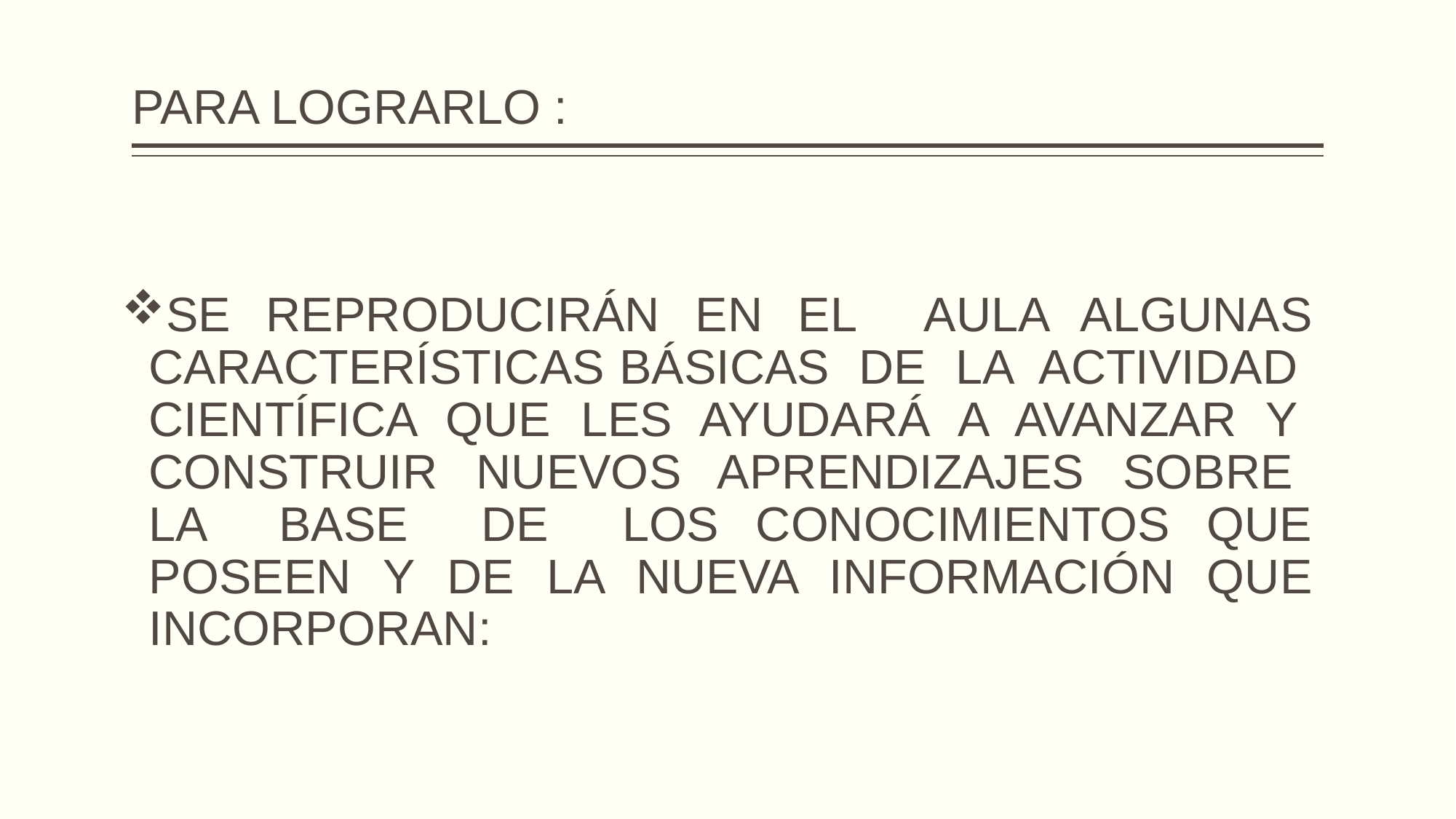

# PARA LOGRARLO :
SE REPRODUCIRÁN EN EL  AULA ALGUNAS CARACTERÍSTICAS BÁSICAS  DE  LA  ACTIVIDAD  CIENTÍFICA  QUE  LES  AYUDARÁ  A  AVANZAR  Y  CONSTRUIR  NUEVOS  APRENDIZAJES  SOBRE  LA  BASE  DE  LOS CONOCIMIENTOS QUE POSEEN Y DE LA NUEVA INFORMACIÓN QUE INCORPORAN: